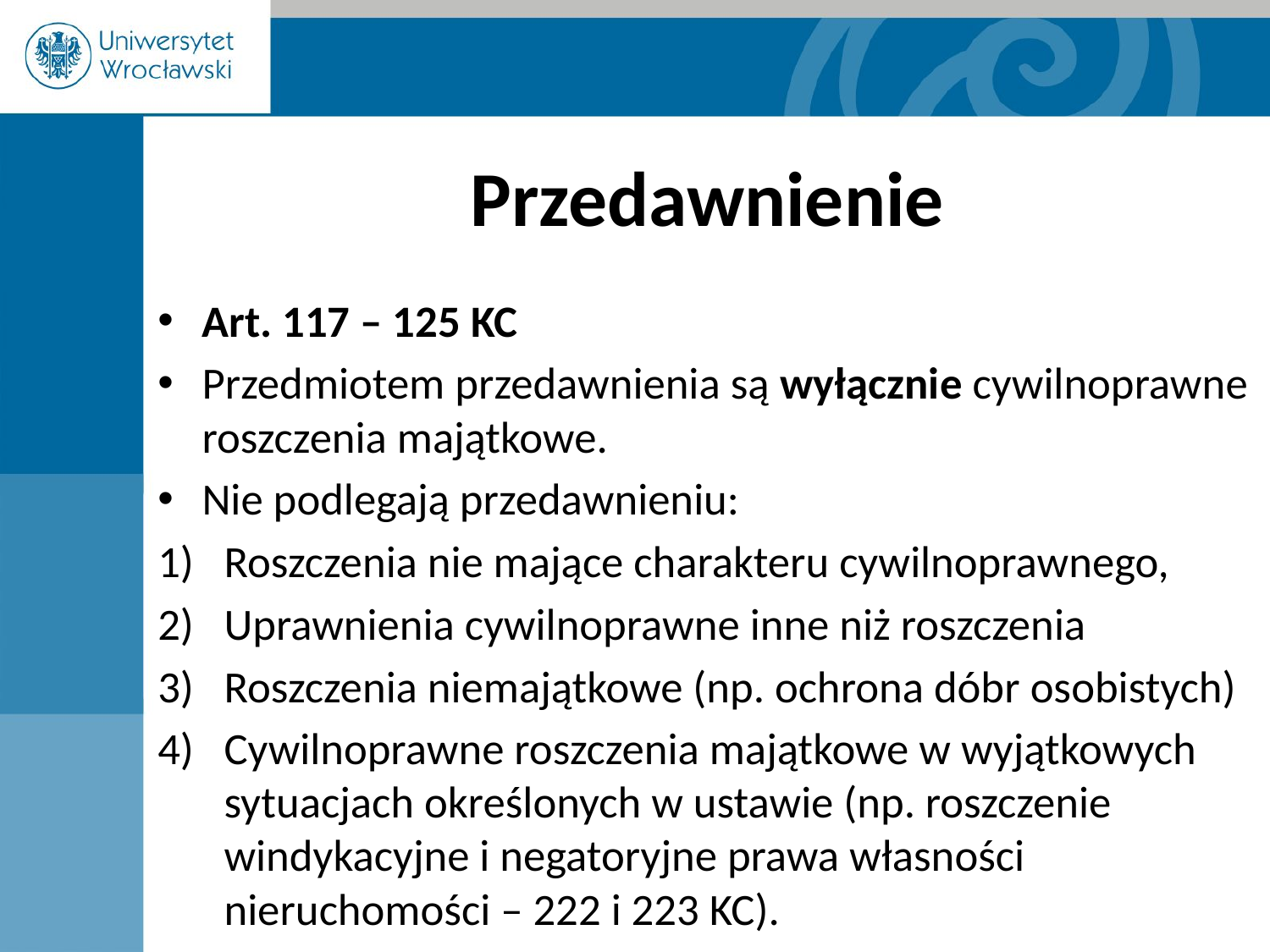

# Przedawnienie
Art. 117 – 125 KC
Przedmiotem przedawnienia są wyłącznie cywilnoprawne roszczenia majątkowe.
Nie podlegają przedawnieniu:
Roszczenia nie mające charakteru cywilnoprawnego,
Uprawnienia cywilnoprawne inne niż roszczenia
Roszczenia niemajątkowe (np. ochrona dóbr osobistych)
Cywilnoprawne roszczenia majątkowe w wyjątkowych sytuacjach określonych w ustawie (np. roszczenie windykacyjne i negatoryjne prawa własności nieruchomości – 222 i 223 KC).